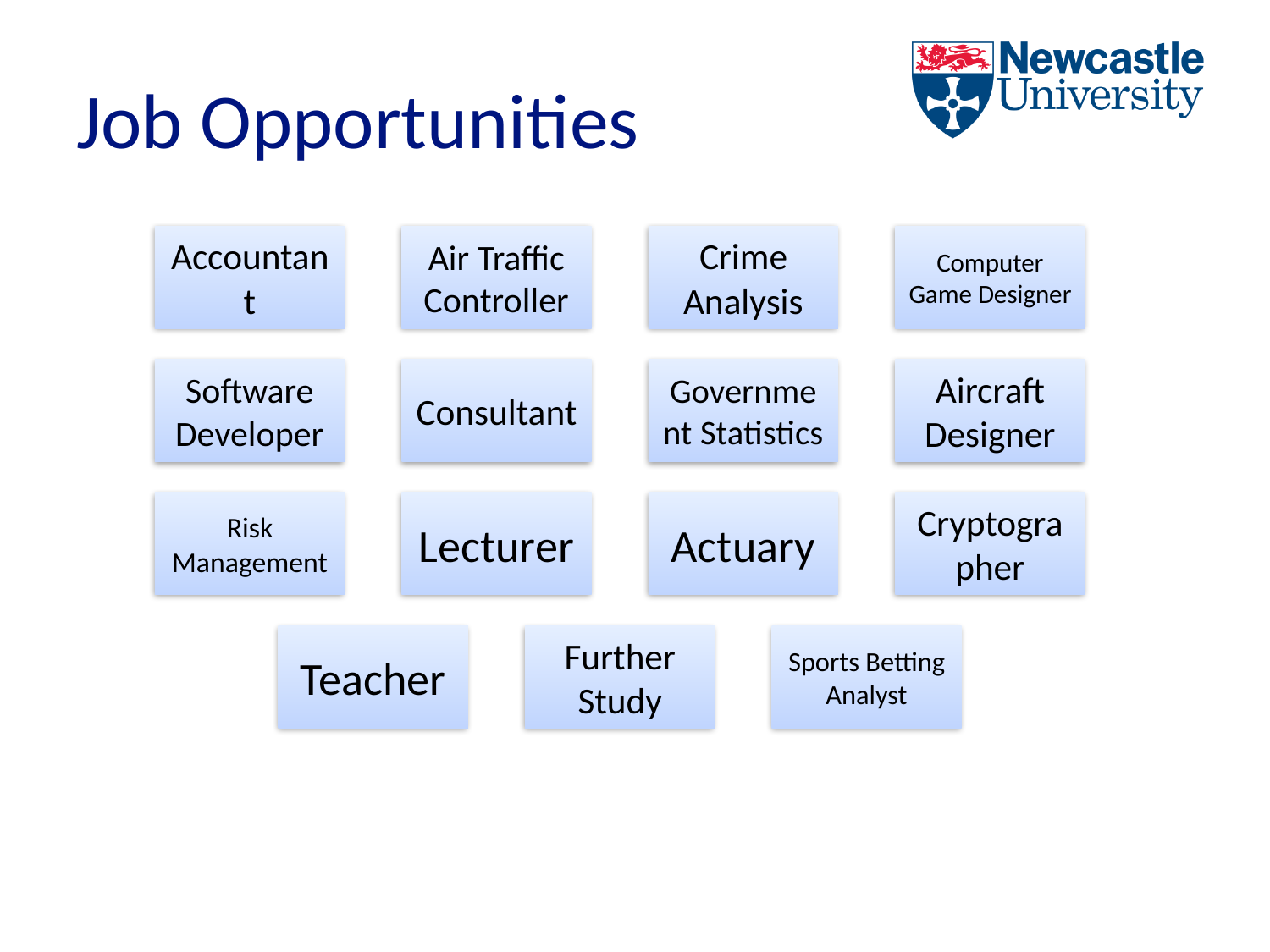

# Job Opportunities

Accountant
Air Traffic Controller
Crime Analysis
Software Developer
Computer Game Designer
Consultant
Government Statistics
Lecturer
Aircraft Designer
Risk Management
Actuary
Cryptographer
Teacher
Further Study
Sports Betting Analyst